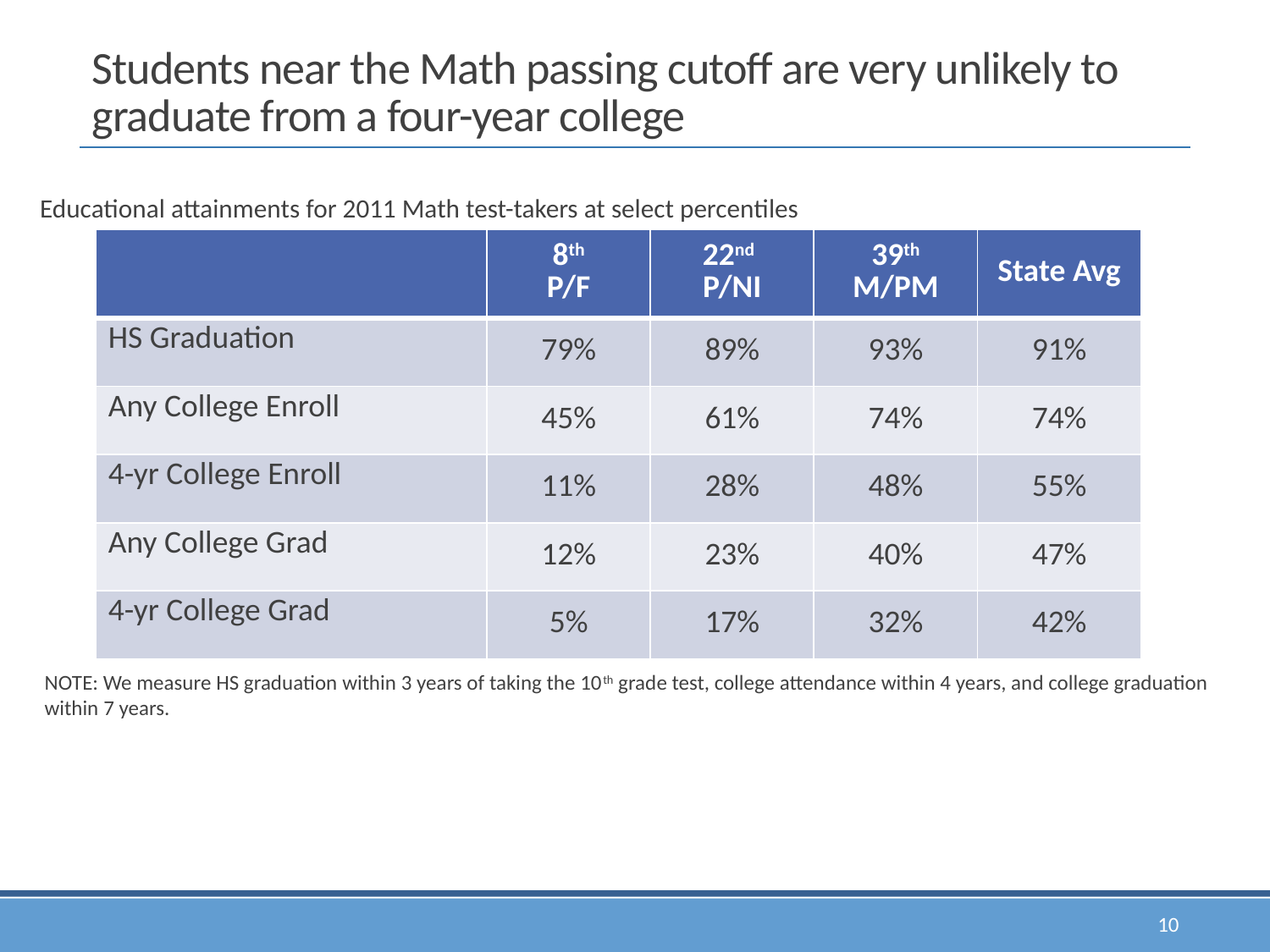

# Students near the Math passing cutoff are very unlikely to graduate from a four-year college
Educational attainments for 2011 Math test-takers at select percentiles
|  | 8th P/F | 22nd P/NI | 39th M/PM | State Avg |
| --- | --- | --- | --- | --- |
| HS Graduation | 79% | 89% | 93% | 91% |
| Any College Enroll | 45% | 61% | 74% | 74% |
| 4-yr College Enroll | 11% | 28% | 48% | 55% |
| Any College Grad | 12% | 23% | 40% | 47% |
| 4-yr College Grad | 5% | 17% | 32% | 42% |
NOTE: We measure HS graduation within 3 years of taking the 10th grade test, college attendance within 4 years, and college graduation within 7 years.